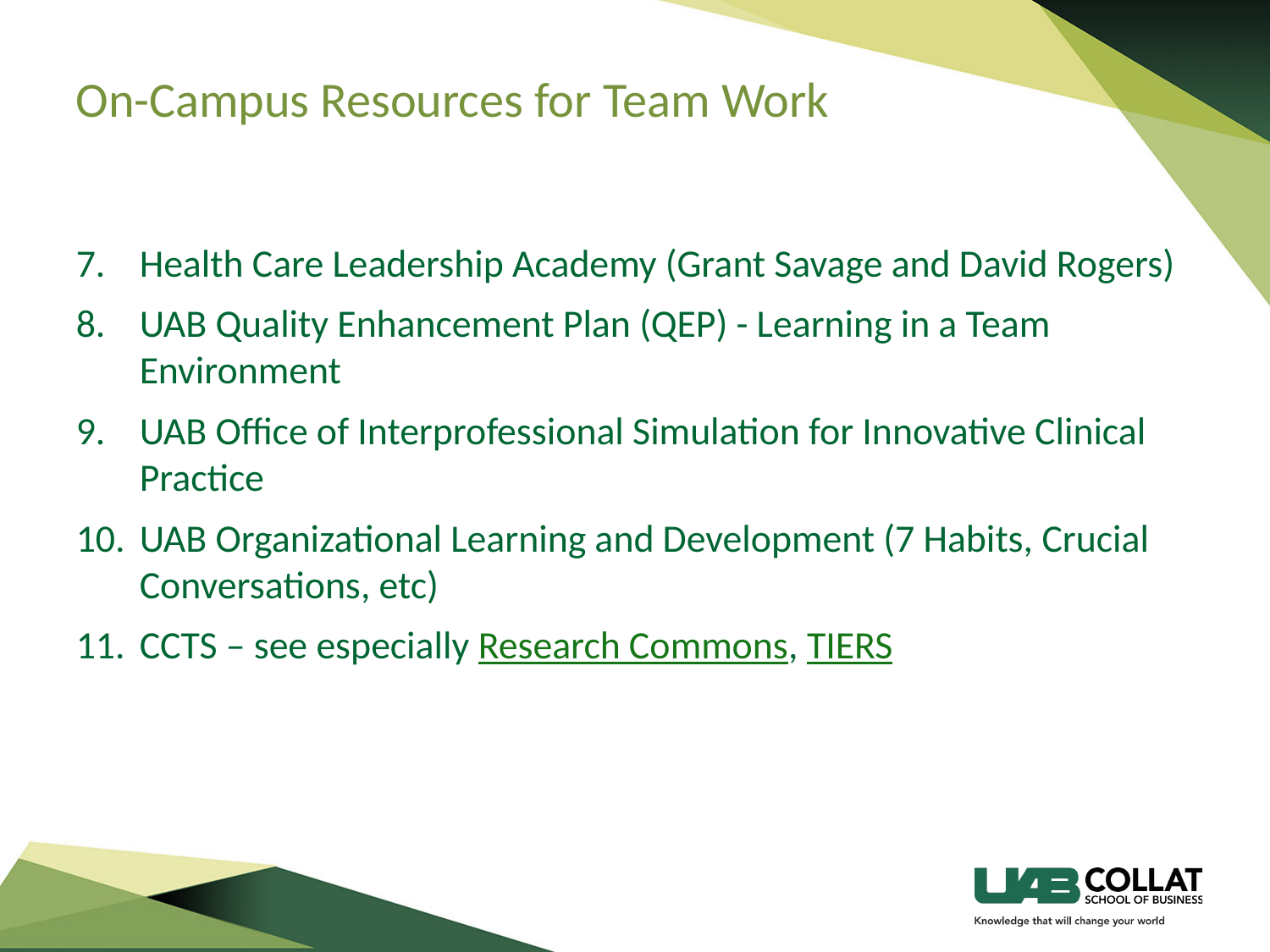

# On-Campus Resources for Team Work
Health Care Leadership Academy (Grant Savage and David Rogers)
UAB Quality Enhancement Plan (QEP) - Learning in a Team Environment
UAB Office of Interprofessional Simulation for Innovative Clinical Practice
UAB Organizational Learning and Development (7 Habits, Crucial Conversations, etc)
CCTS – see especially Research Commons, TIERS